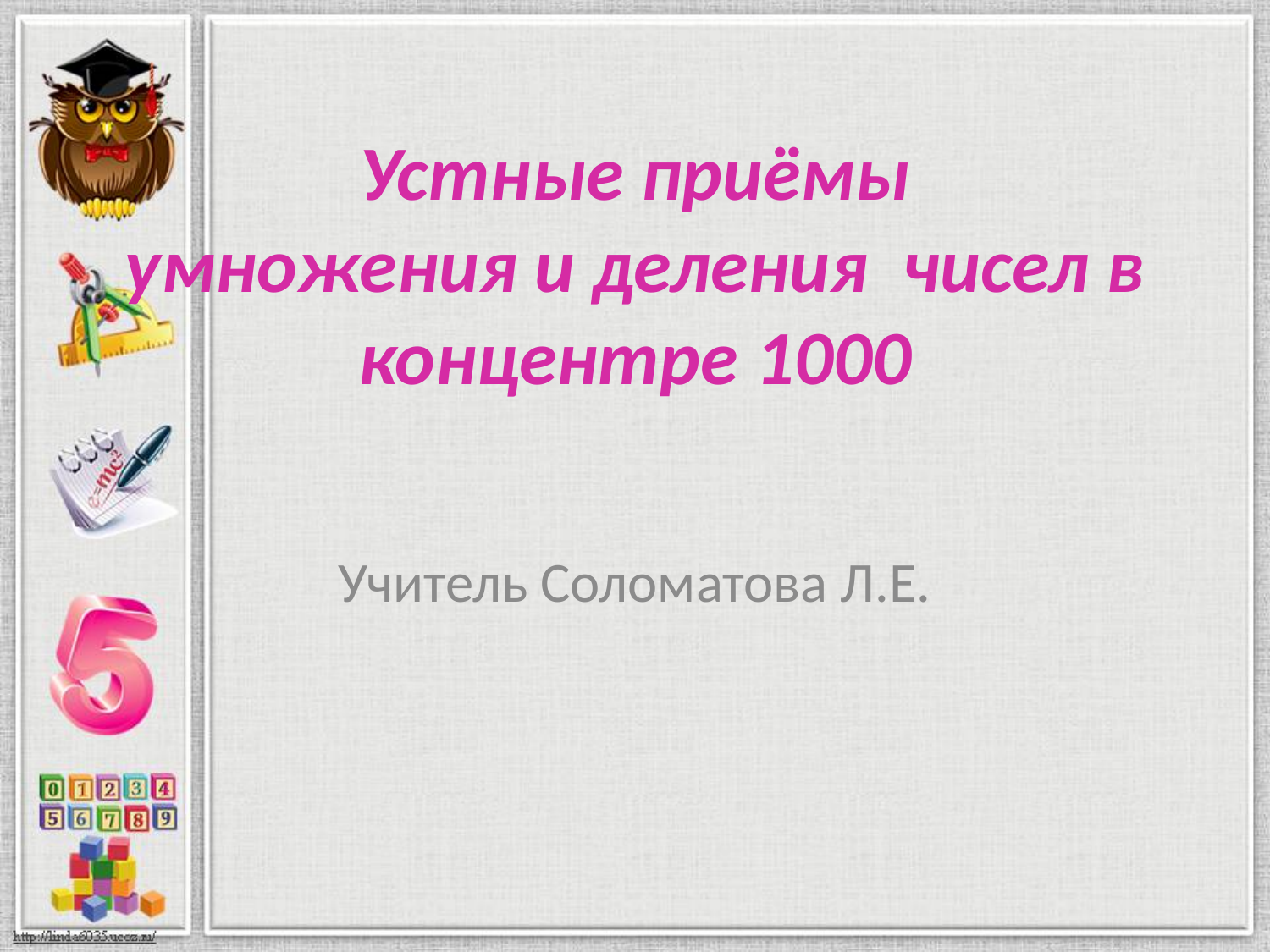

# Устные приёмы умножения и деления  чисел в концентре 1000
Учитель Соломатова Л.Е.